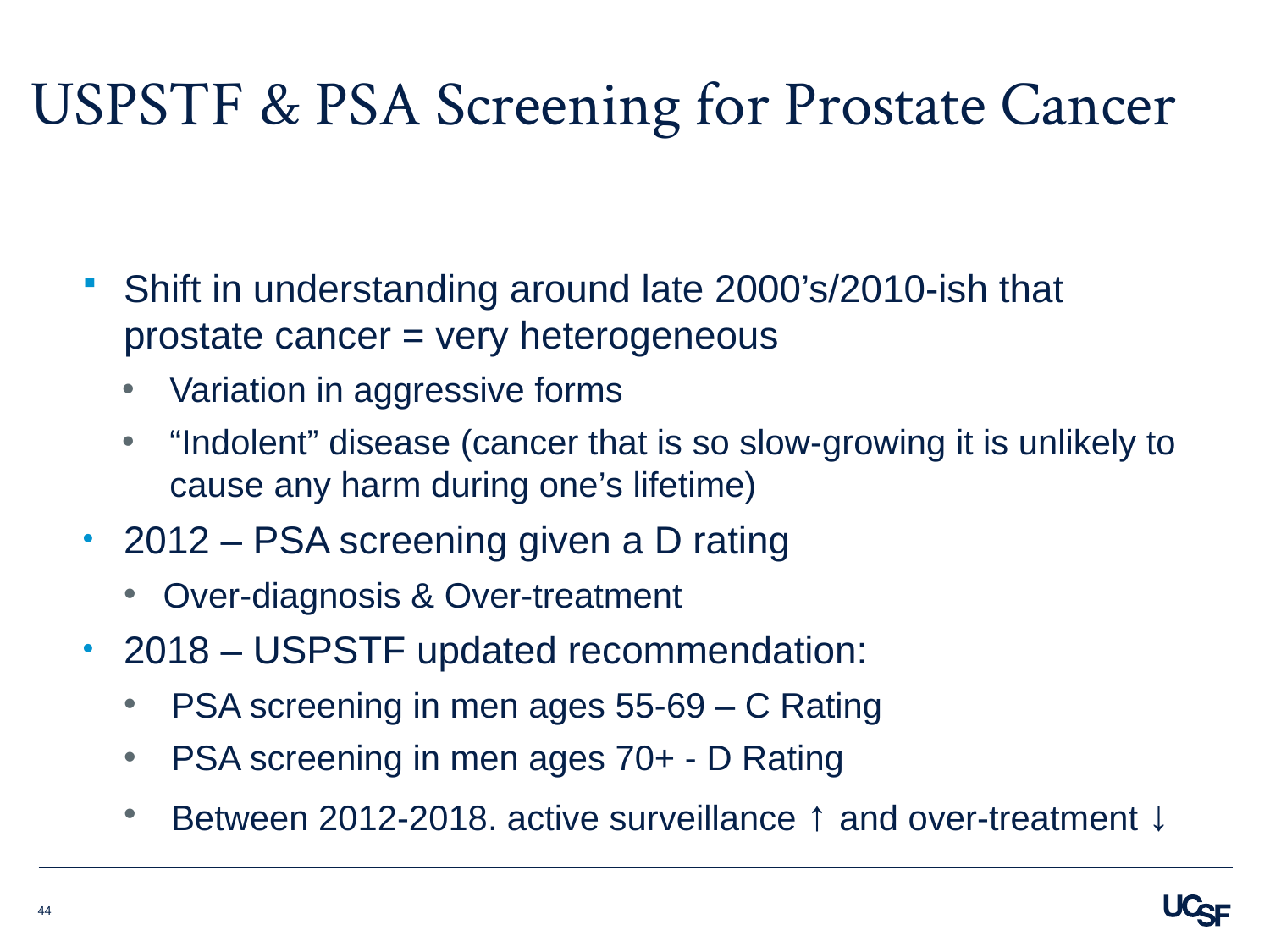

# USPSTF & PSA Screening for Prostate Cancer
Shift in understanding around late 2000’s/2010-ish that prostate cancer = very heterogeneous
Variation in aggressive forms
“Indolent” disease (cancer that is so slow-growing it is unlikely to cause any harm during one’s lifetime)
2012 – PSA screening given a D rating
Over-diagnosis & Over-treatment
2018 – USPSTF updated recommendation:
PSA screening in men ages 55-69 – C Rating
PSA screening in men ages 70+ - D Rating
Between 2012-2018. active surveillance ↑ and over-treatment ↓
44